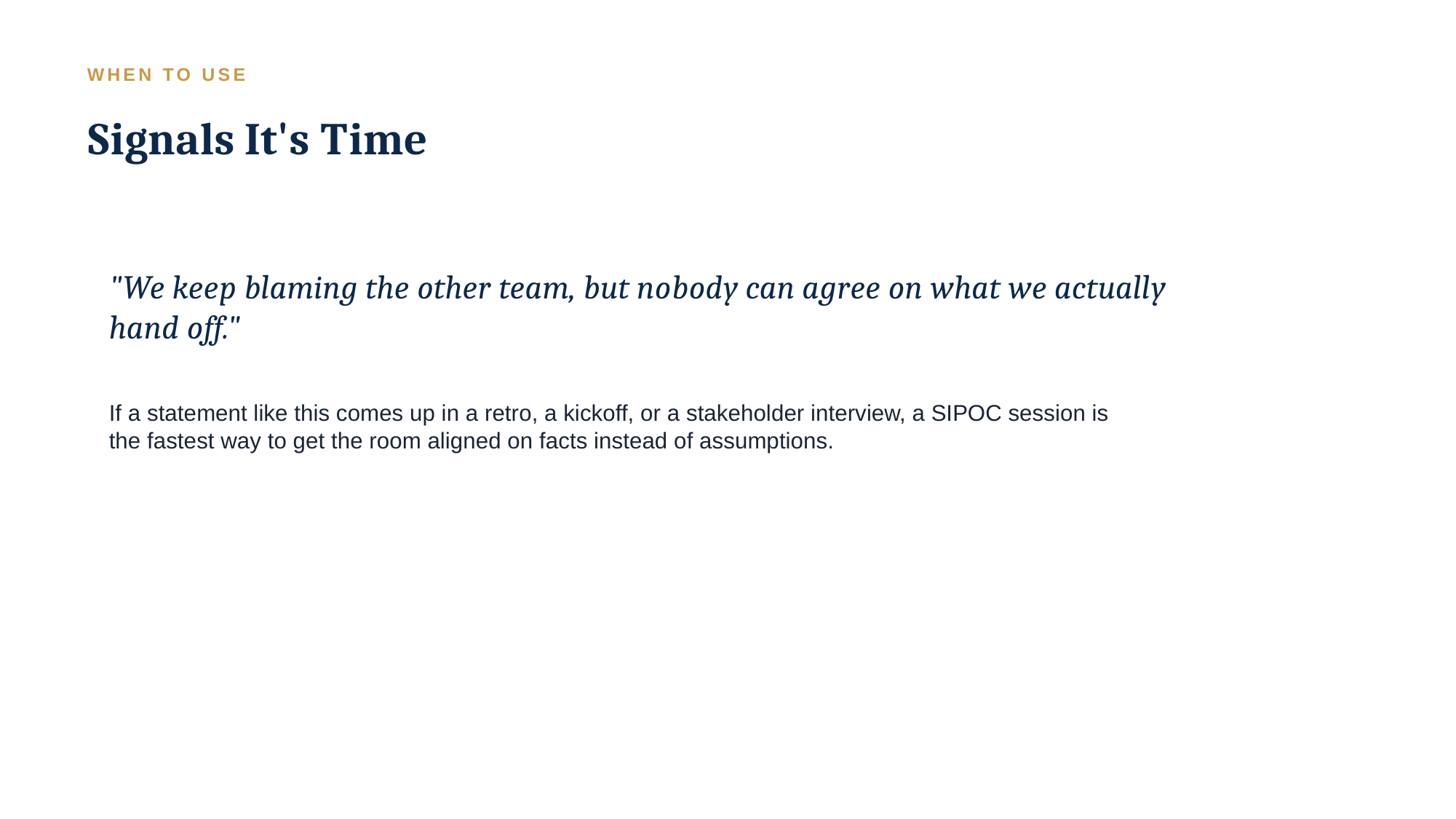

WHEN TO USE
Signals It's Time
"We keep blaming the other team, but nobody can agree on what we actually hand off."
If a statement like this comes up in a retro, a kickoff, or a stakeholder interview, a SIPOC session is the fastest way to get the room aligned on facts instead of assumptions.